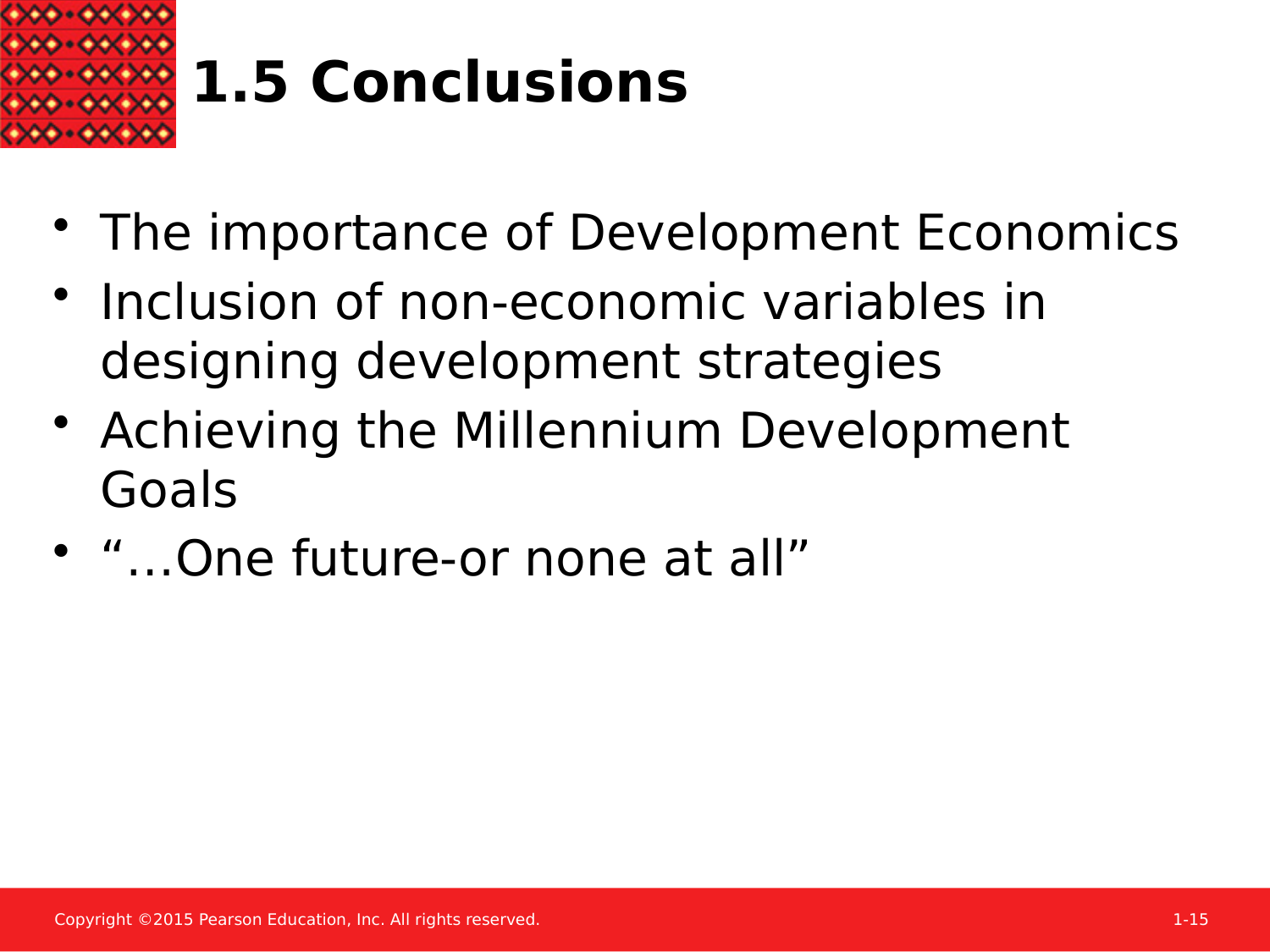

1.5 Conclusions
The importance of Development Economics
Inclusion of non-economic variables in designing development strategies
Achieving the Millennium Development Goals
“…One future-or none at all”